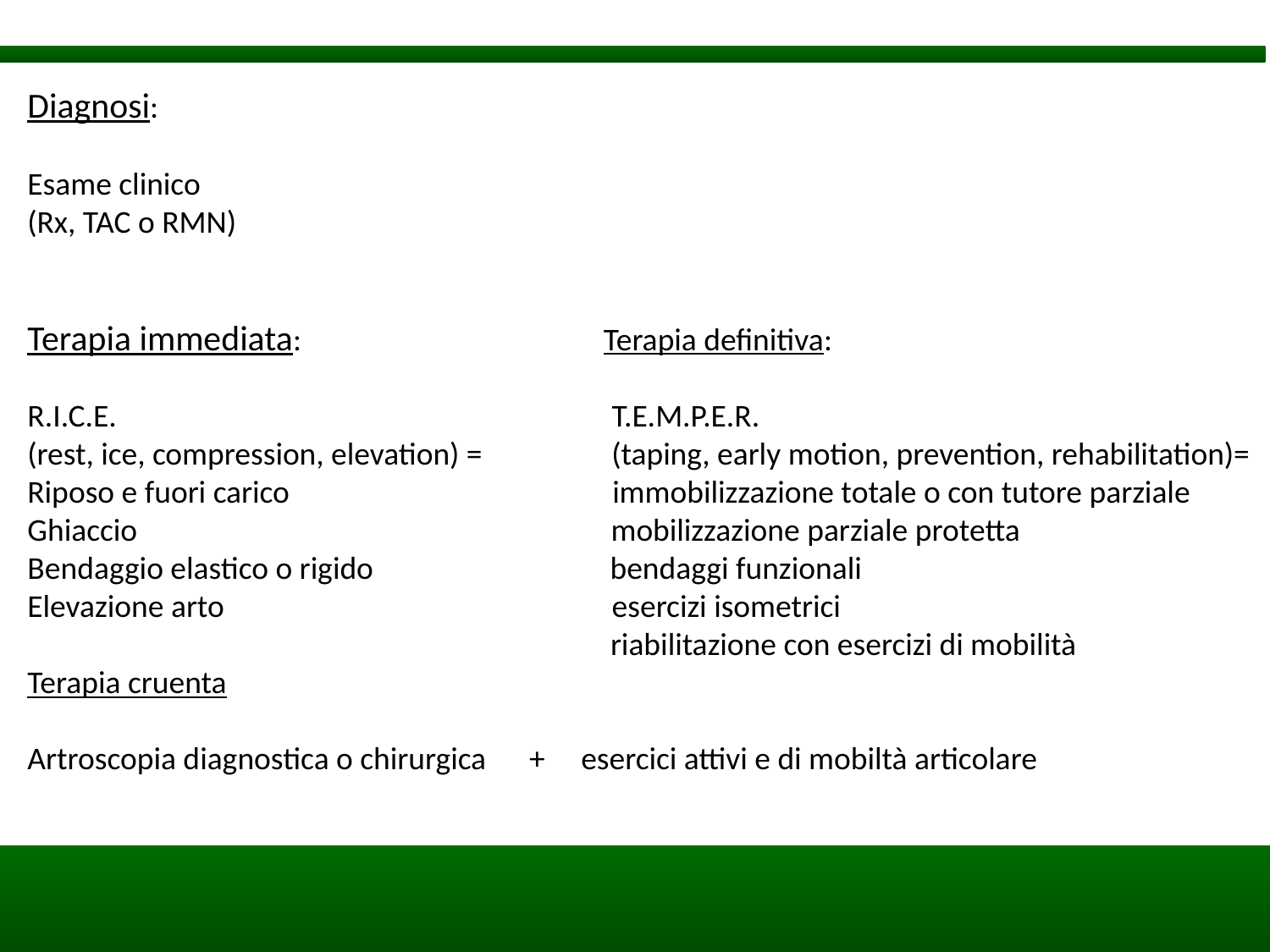

Diagnosi:

Esame clinico
(Rx, TAC o RMN)

Terapia immediata:                                          Terapia definitiva:

R.I.C.E.                                                                     T.E.M.P.E.R.
(rest, ice, compression, elevation) =                  (taping, early motion, prevention, rehabilitation)=
Riposo e fuori carico                                             immobilizzazione totale o con tutore parziale
Ghiaccio                                                                  mobilizzazione parziale protetta
Bendaggio elastico o rigido                                 bendaggi funzionali
Elevazione arto                                                      esercizi isometrici
                                                                                 riabilitazione con esercizi di mobilità
Terapia cruenta

Artroscopia diagnostica o chirurgica      +     esercici attivi e di mobiltà articolare